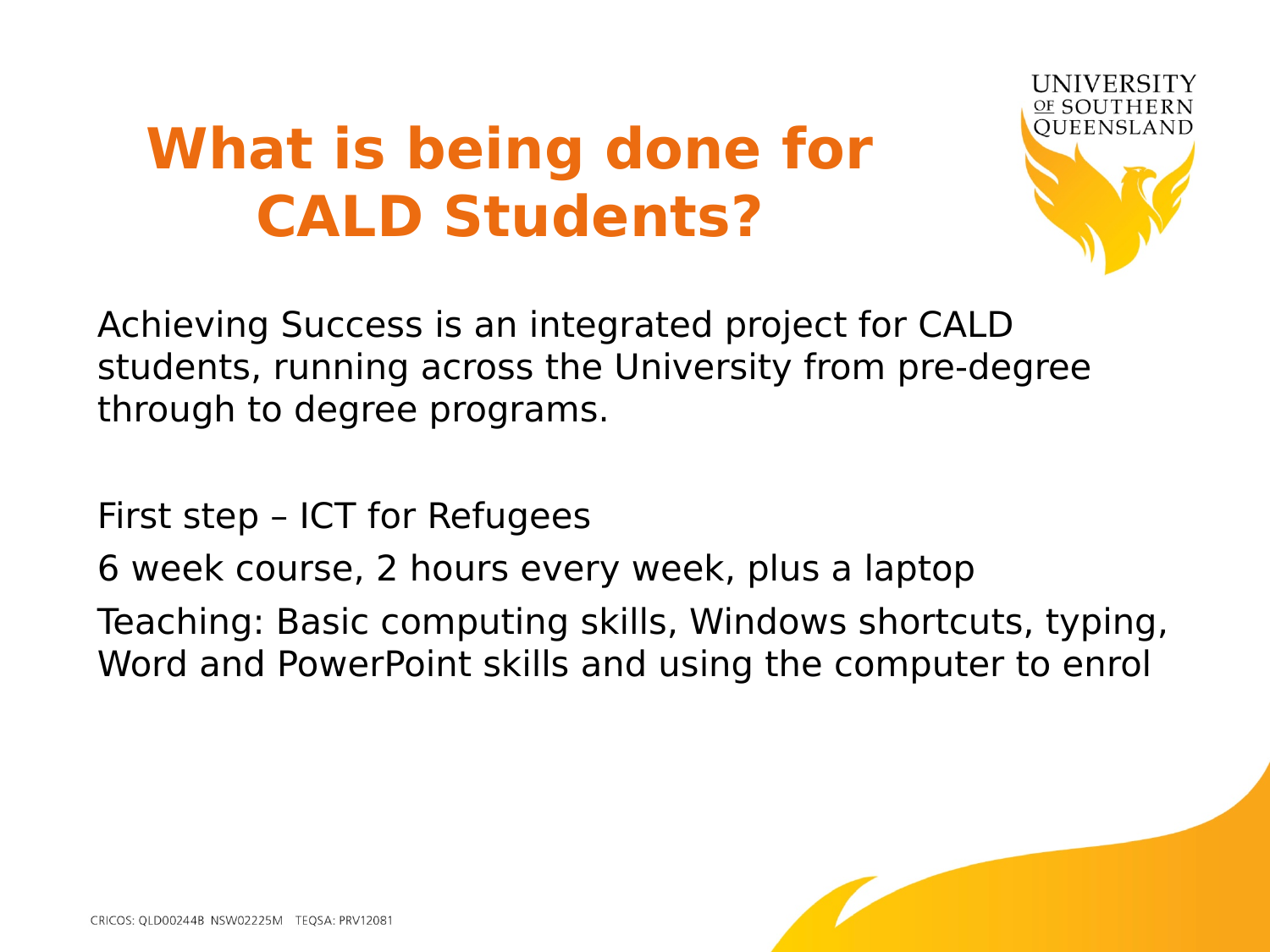

# What is being done for CALD Students?
Achieving Success is an integrated project for CALD students, running across the University from pre-degree through to degree programs.

First step – ICT for Refugees
6 week course, 2 hours every week, plus a laptop
Teaching: Basic computing skills, Windows shortcuts, typing, Word and PowerPoint skills and using the computer to enrol